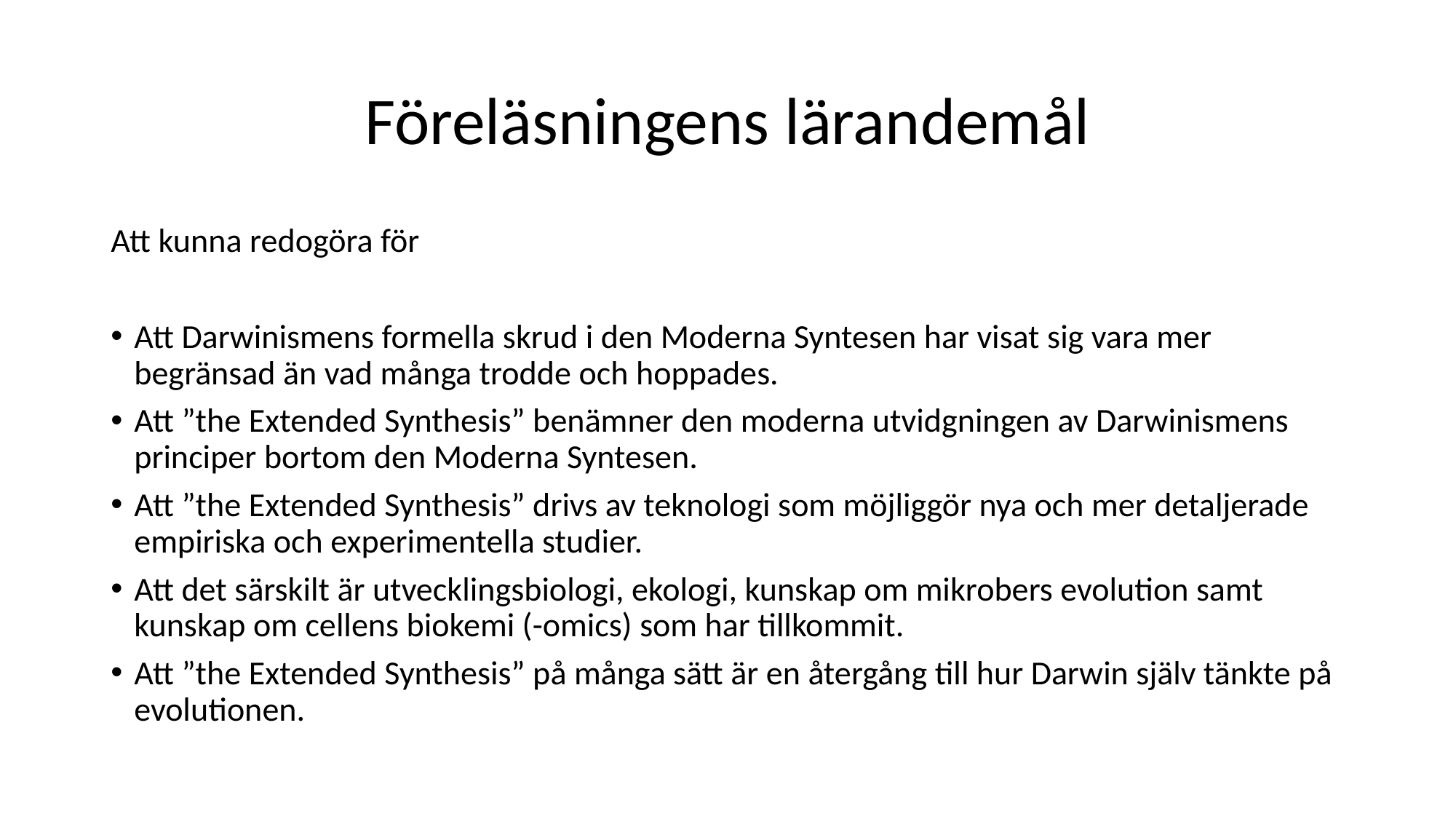

# Föreläsningens lärandemål
Att kunna redogöra för

Att Darwinismens formella skrud i den Moderna Syntesen har visat sig vara mer begränsad än vad många trodde och hoppades.
Att ”the Extended Synthesis” benämner den moderna utvidgningen av Darwinismens principer bortom den Moderna Syntesen.
Att ”the Extended Synthesis” drivs av teknologi som möjliggör nya och mer detaljerade empiriska och experimentella studier.
Att det särskilt är utvecklingsbiologi, ekologi, kunskap om mikrobers evolution samt kunskap om cellens biokemi (-omics) som har tillkommit.
Att ”the Extended Synthesis” på många sätt är en återgång till hur Darwin själv tänkte på evolutionen.